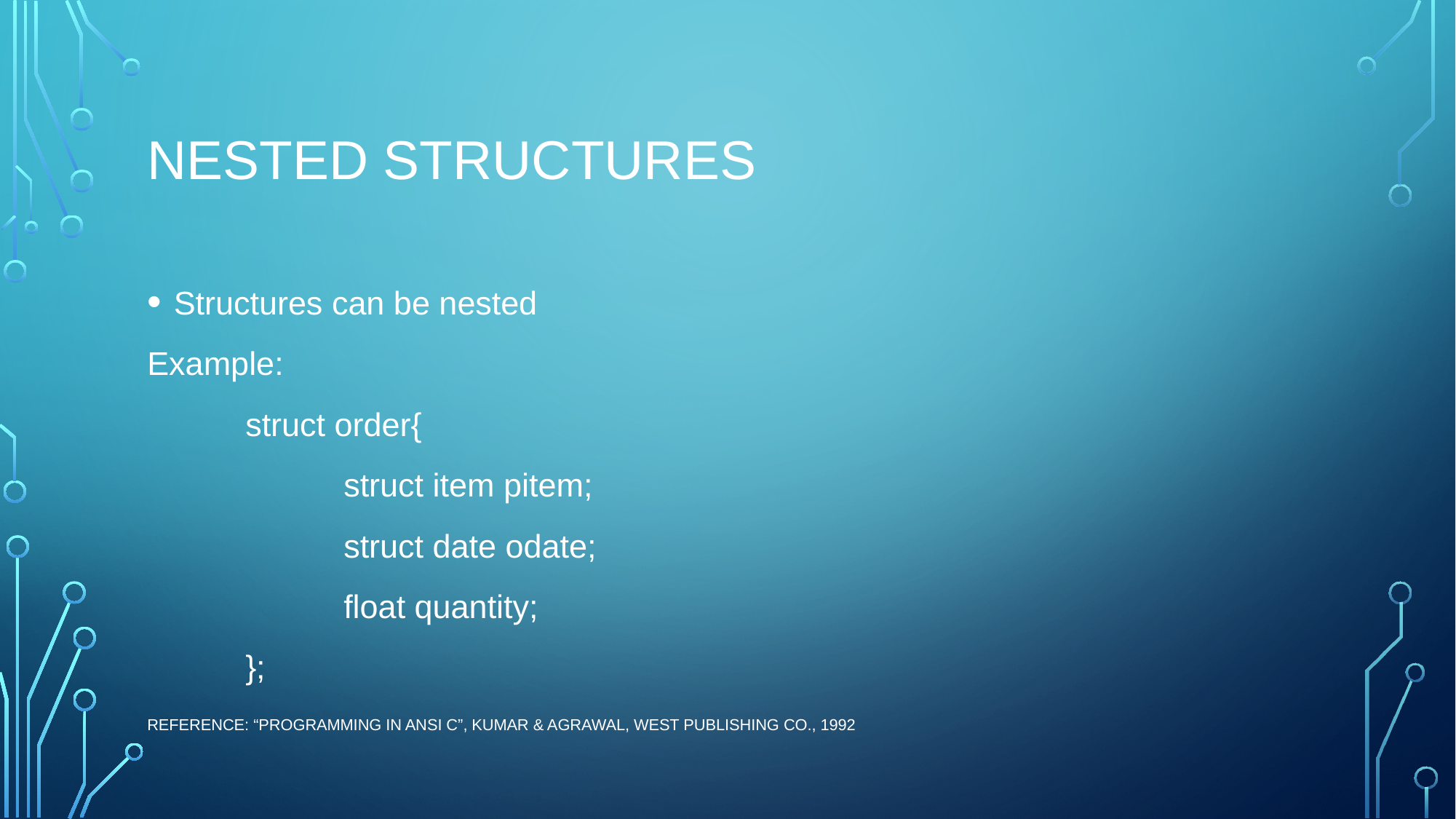

# nested structures
Structures can be nested
Example:
	struct order{
		struct item pitem;
		struct date odate;
		float quantity;
	};
Reference: “Programming in ANSI C”, Kumar & Agrawal, West Publishing Co., 1992